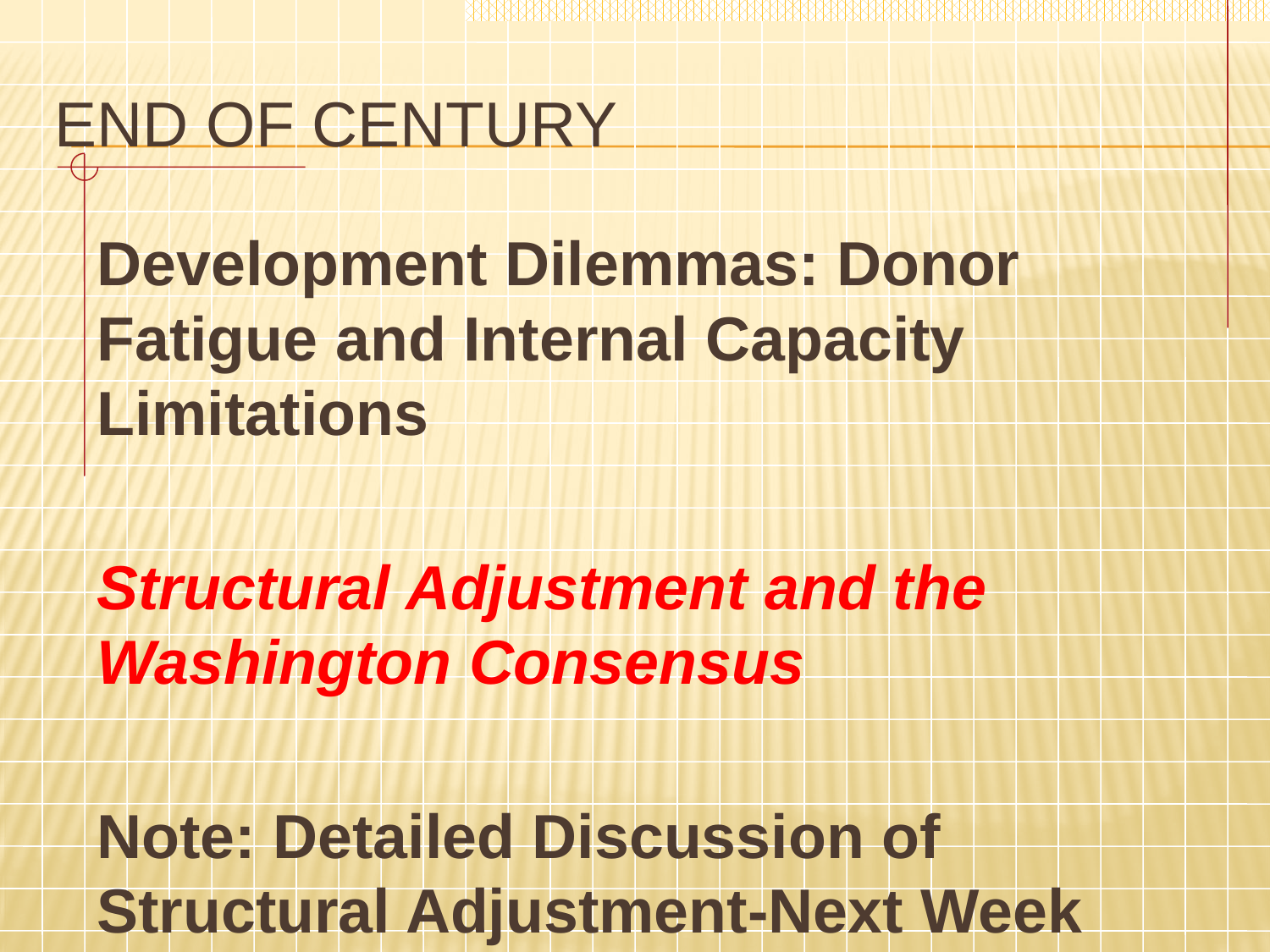

# End of Century

	Development Dilemmas: Donor Fatigue and Internal Capacity Limitations

	Structural Adjustment and the Washington Consensus

	Note: Detailed Discussion of Structural Adjustment-Next Week